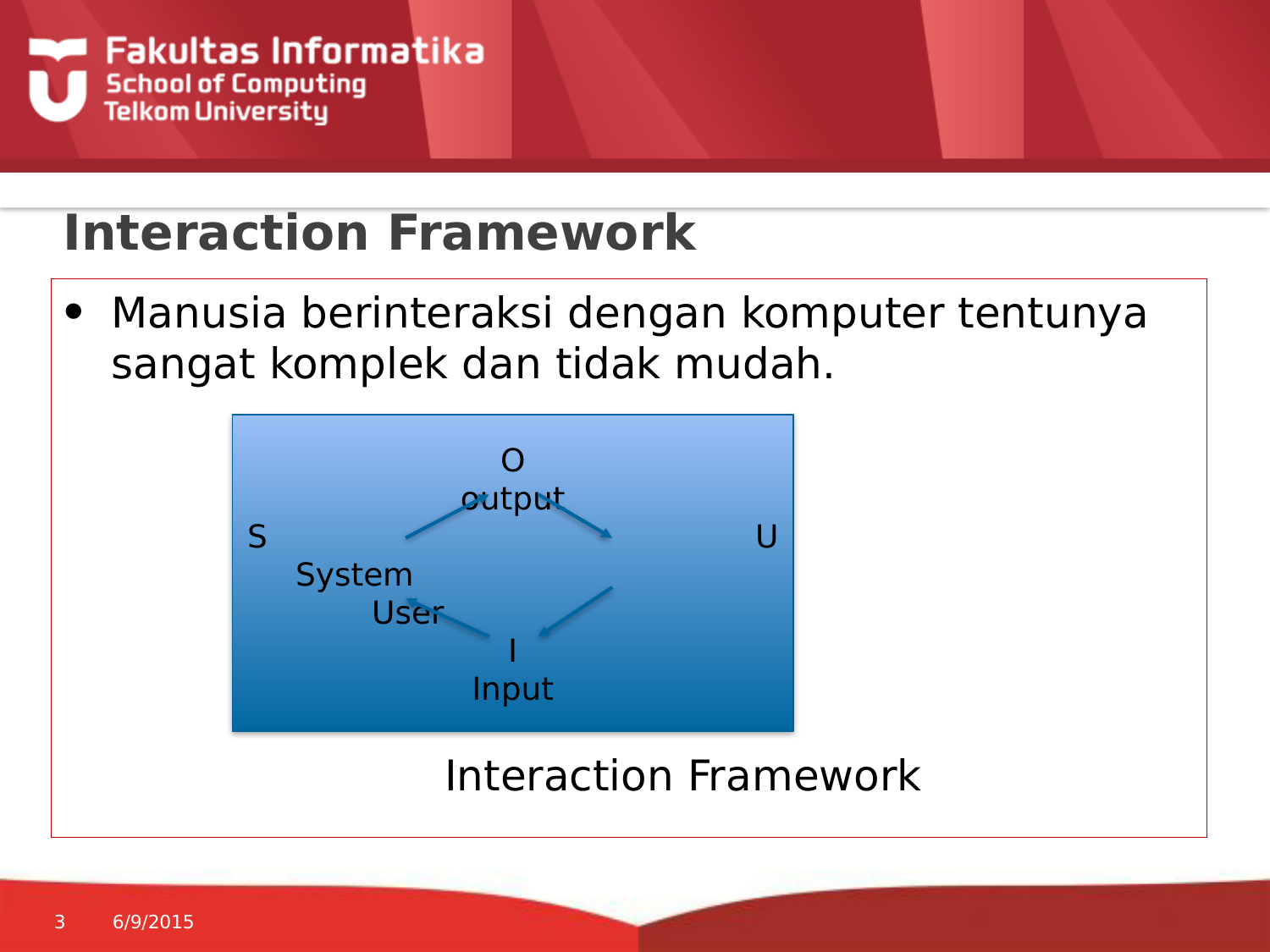

# Interaction Framework
Manusia berinteraksi dengan komputer tentunya sangat komplek dan tidak mudah.

			Interaction Framework
O
output
S				U
     System				User
I
Input

3
6/9/2015